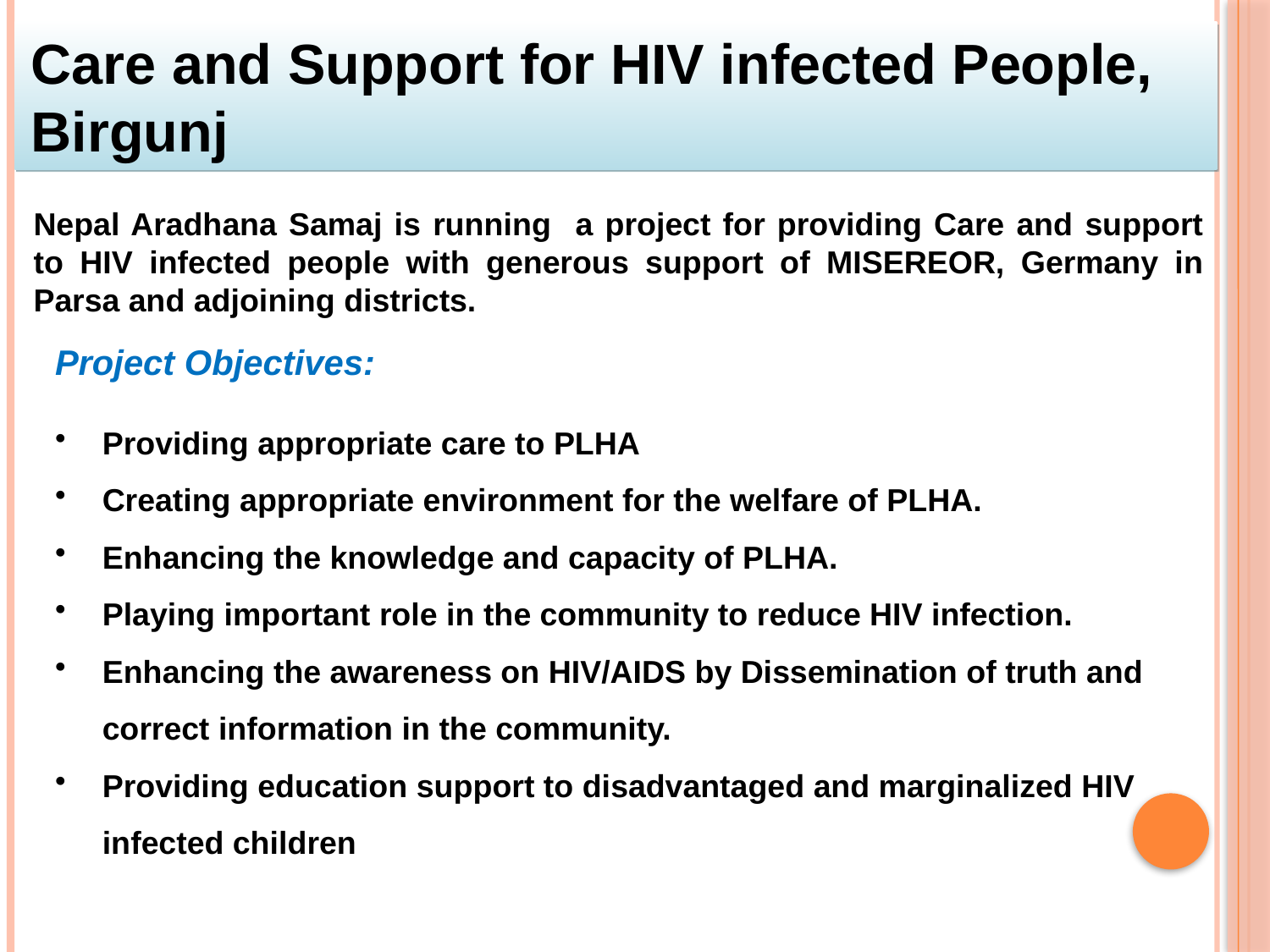

Care and Support for HIV infected People, Birgunj
Nepal Aradhana Samaj is running  a project for providing Care and support to HIV infected people with generous support of MISEREOR, Germany in Parsa and adjoining districts.
Project Objectives:

Providing appropriate care to PLHA
Creating appropriate environment for the welfare of PLHA.
Enhancing the knowledge and capacity of PLHA.
Playing important role in the community to reduce HIV infection.
Enhancing the awareness on HIV/AIDS by Dissemination of truth and correct information in the community.
Providing education support to disadvantaged and marginalized HIV infected children